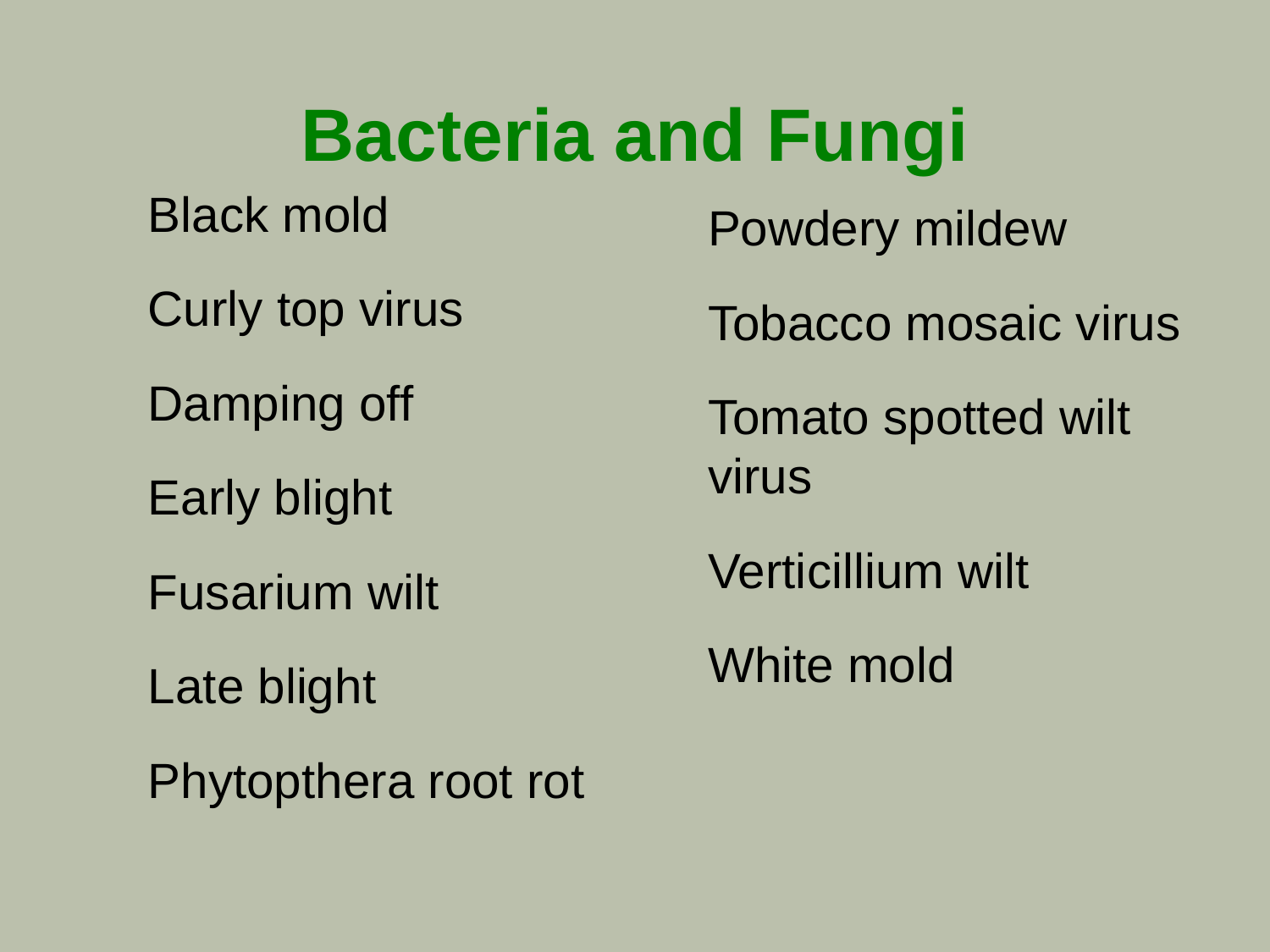

# Bacteria and Fungi
Black mold
Curly top virus
Damping off
Early blight
Fusarium wilt
Late blight
Phytopthera root rot

Powdery mildew
Tobacco mosaic virus
Tomato spotted wilt virus
Verticillium wilt
White mold